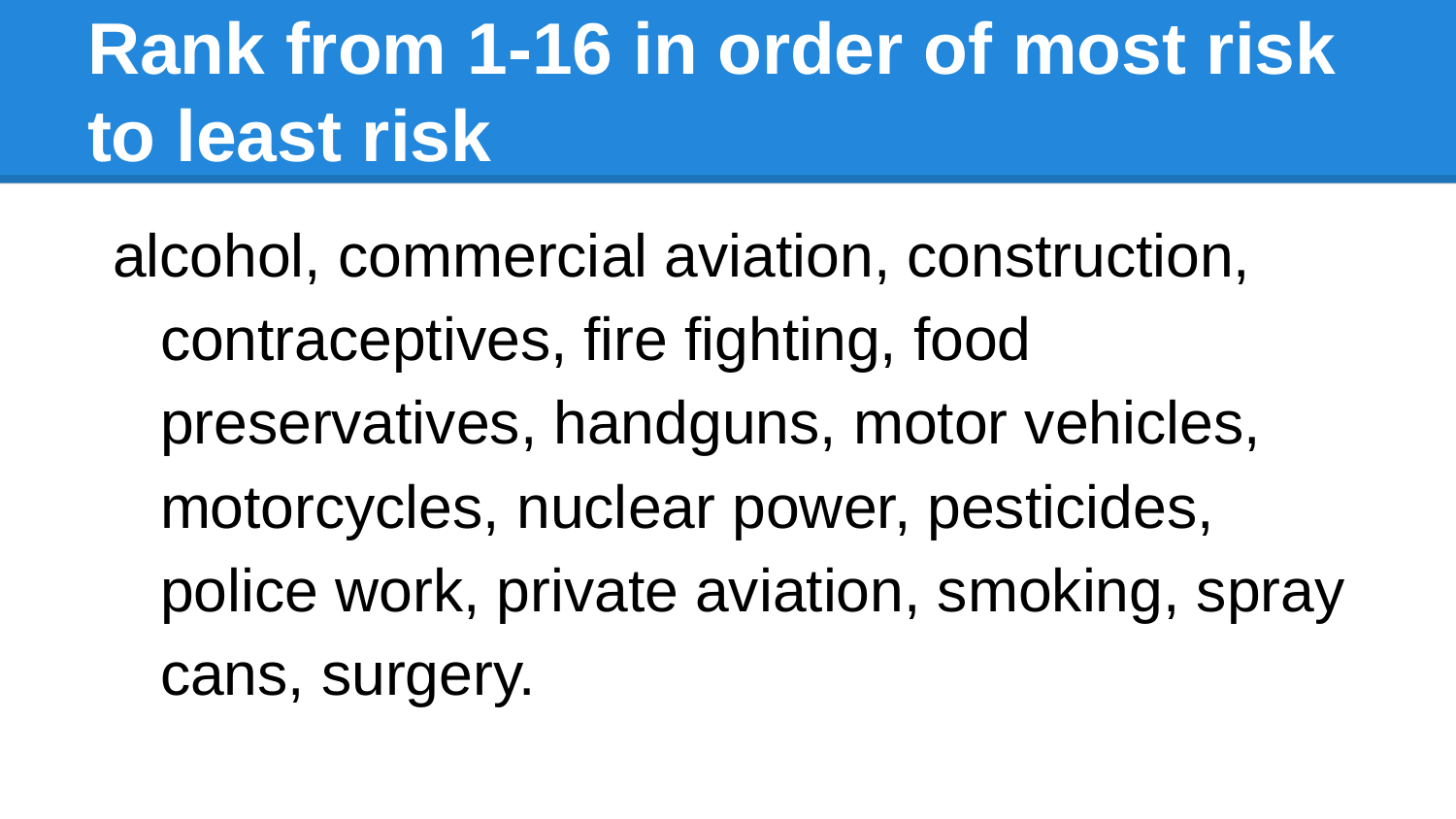

# Rank from 1-16 in order of most risk to least risk
alcohol, commercial aviation, construction, contraceptives, fire fighting, food preservatives, handguns, motor vehicles, motorcycles, nuclear power, pesticides, police work, private aviation, smoking, spray cans, surgery.